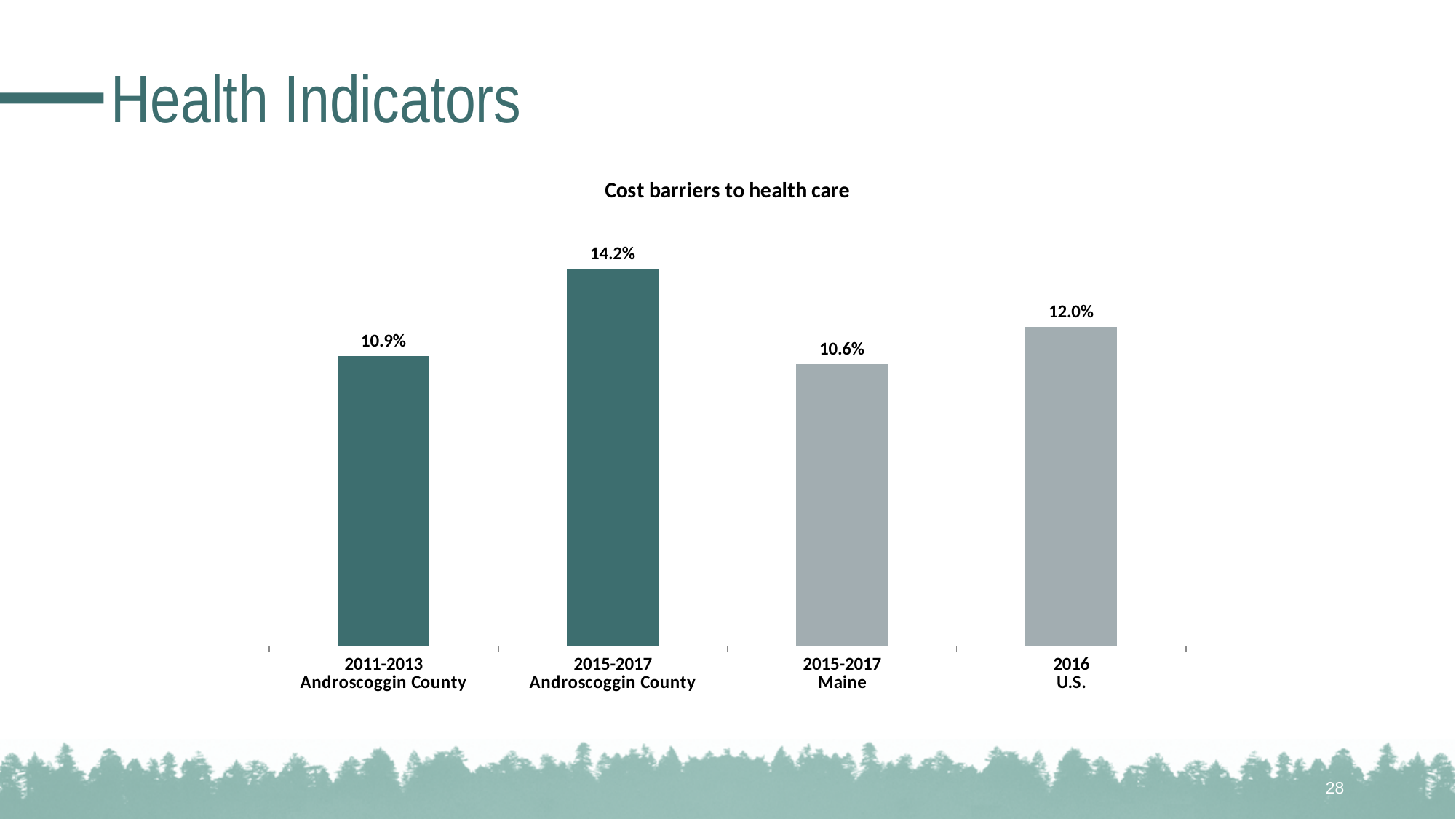

# Health Indicators

### Chart: Cost barriers to health care

| Category | N/A |
|---|---|
| 2011-2013
Androscoggin County | 0.109 |
| 2015-2017
Androscoggin County | 0.142 |
| 2015-2017
Maine | 0.106 |
| 2016
U.S. | 0.12 |
28